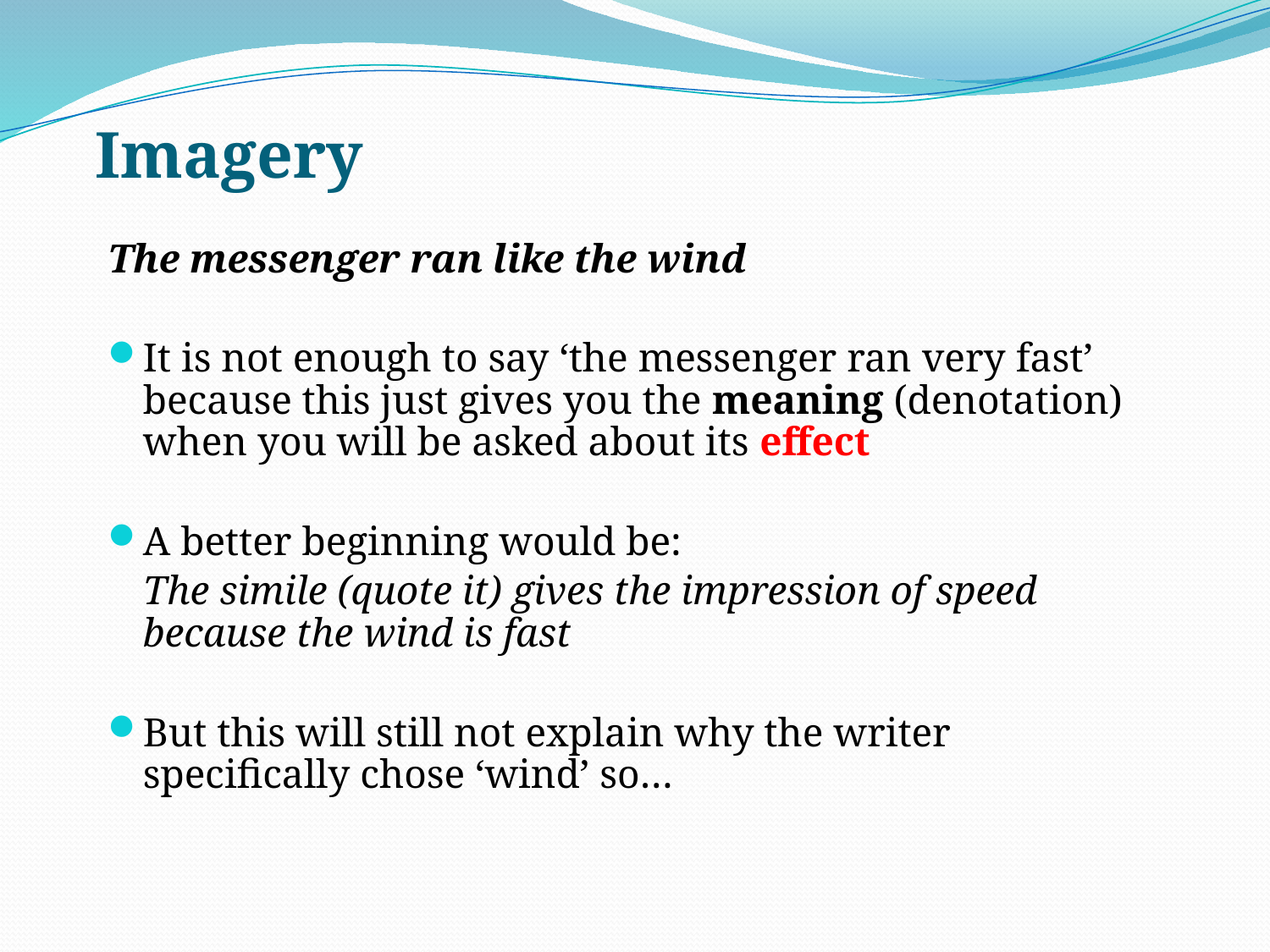

# Imagery
The messenger ran like the wind

It is not enough to say ‘the messenger ran very fast’ because this just gives you the meaning (denotation) when you will be asked about its effect

A better beginning would be:
	The simile (quote it) gives the impression of speed because the wind is fast

But this will still not explain why the writer specifically chose ‘wind’ so…